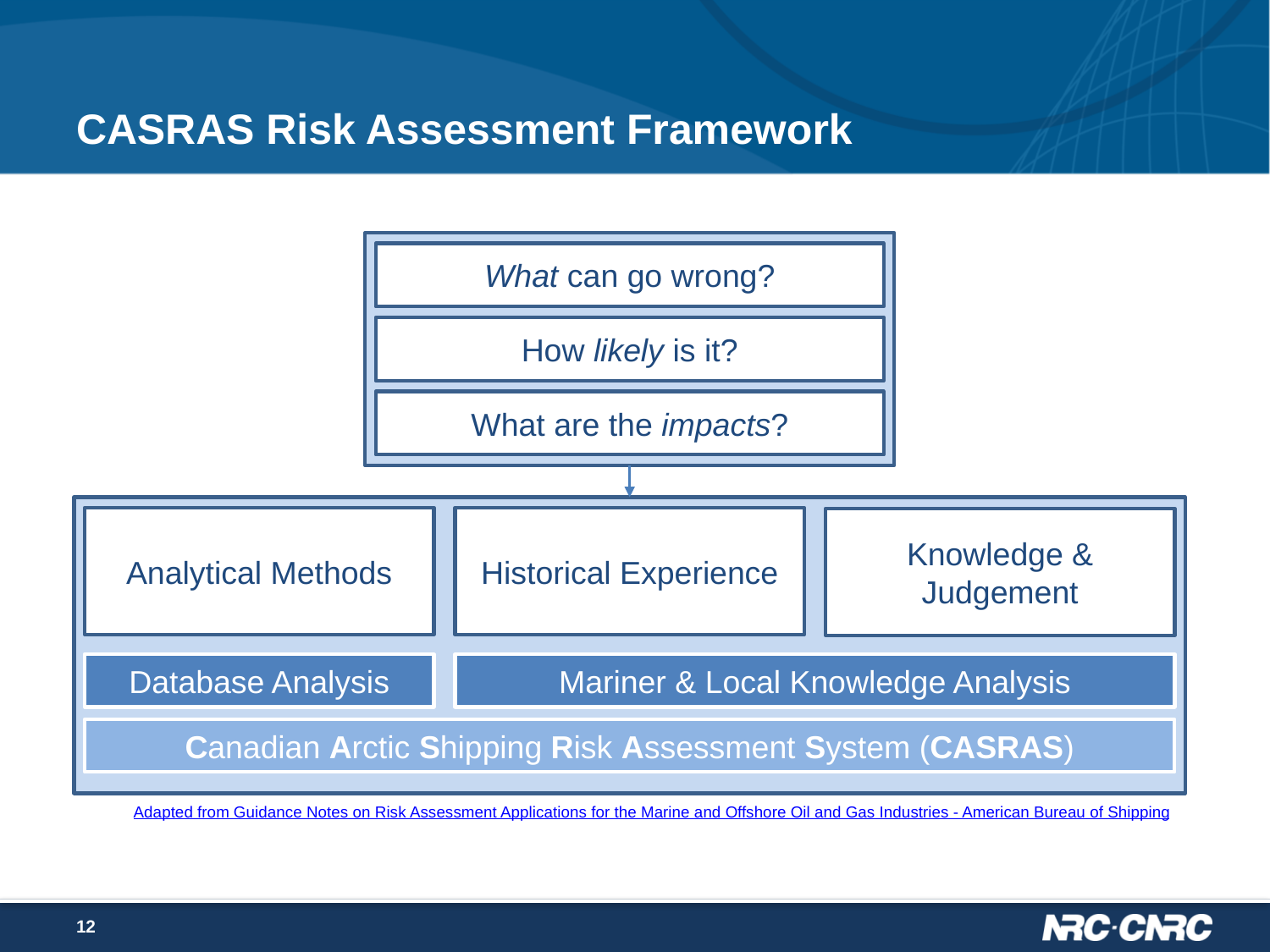

# CASRAS Risk Assessment Framework

What can go wrong?
How likely is it?
What are the impacts?

Analytical Methods
Historical Experience
Knowledge & Judgement
Database Analysis
Mariner & Local Knowledge Analysis
Canadian Arctic Shipping Risk Assessment System (CASRAS)
Adapted from Guidance Notes on Risk Assessment Applications for the Marine and Offshore Oil and Gas Industries - American Bureau of Shipping
12